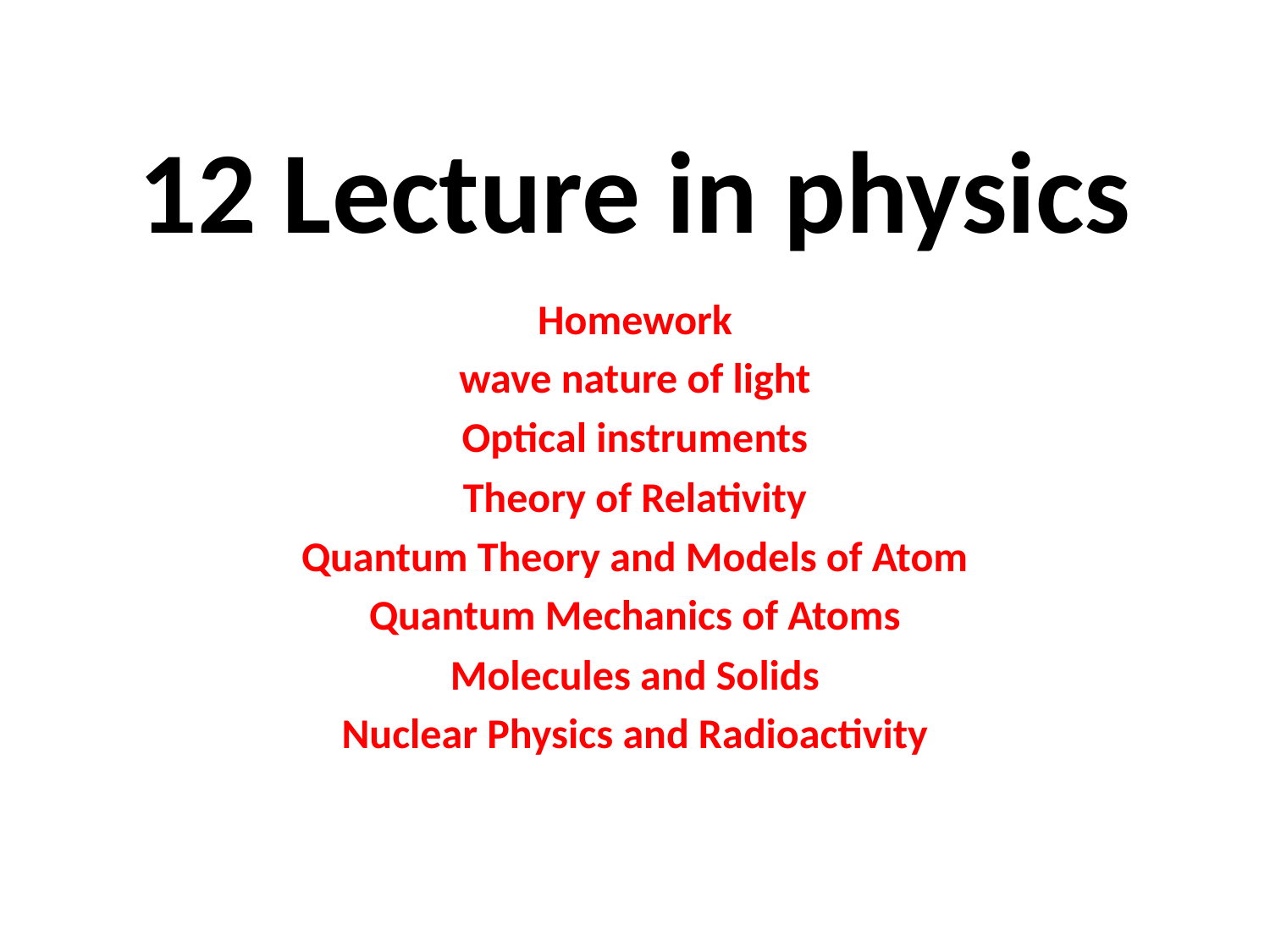

# 12 Lecture in physics
Homework
wave nature of light
Optical instruments
Theory of Relativity
Quantum Theory and Models of Atom
Quantum Mechanics of Atoms
Molecules and Solids
Nuclear Physics and Radioactivity